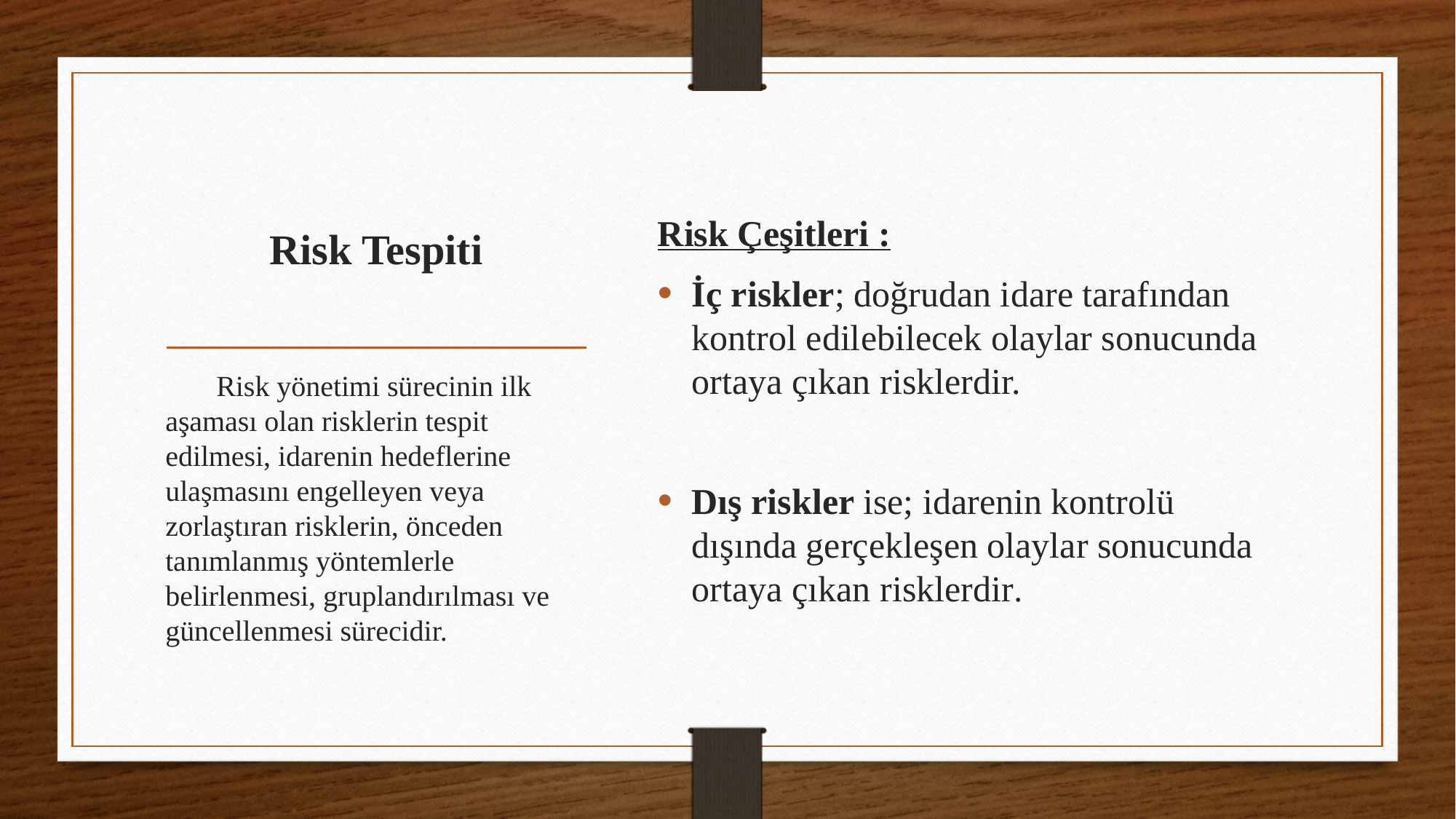

Risk Çeşitleri :
İç riskler; doğrudan idare tarafından kontrol edilebilecek olaylar sonucunda ortaya çıkan risklerdir.

Dış riskler ise; idarenin kontrolü dışında gerçekleşen olaylar sonucunda ortaya çıkan risklerdir.
# Risk Tespiti
       Risk yönetimi sürecinin ilk aşaması olan risklerin tespit edilmesi, idarenin hedeflerine ulaşmasını engelleyen veya zorlaştıran risklerin, önceden tanımlanmış yöntemlerle belirlenmesi, gruplandırılması ve güncellenmesi sürecidir.